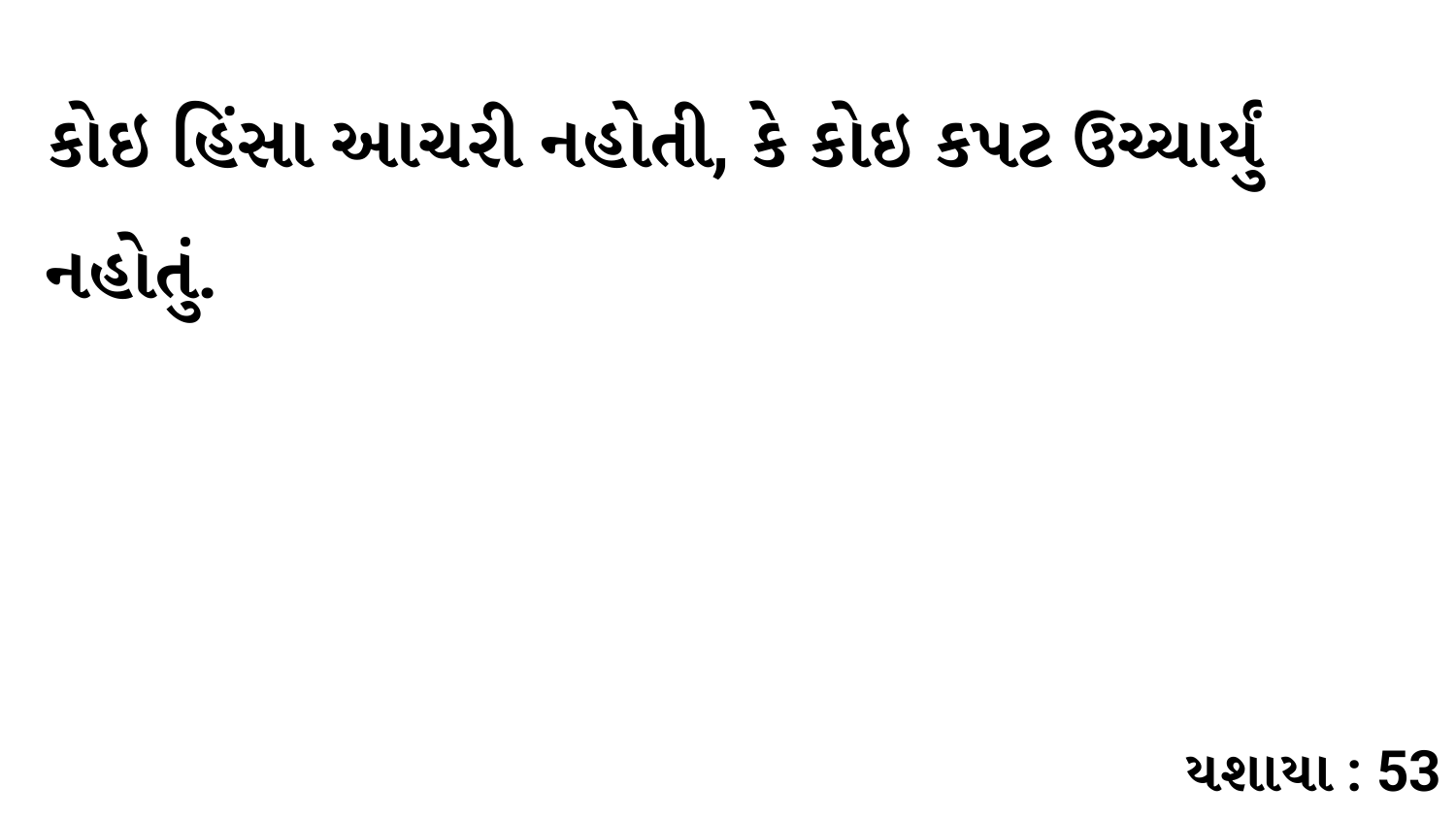

કોઇ હિંસા આચરી નહોતી, કે કોઇ કપટ ઉચ્ચાર્યું નહોતું.
યશાયા : 53